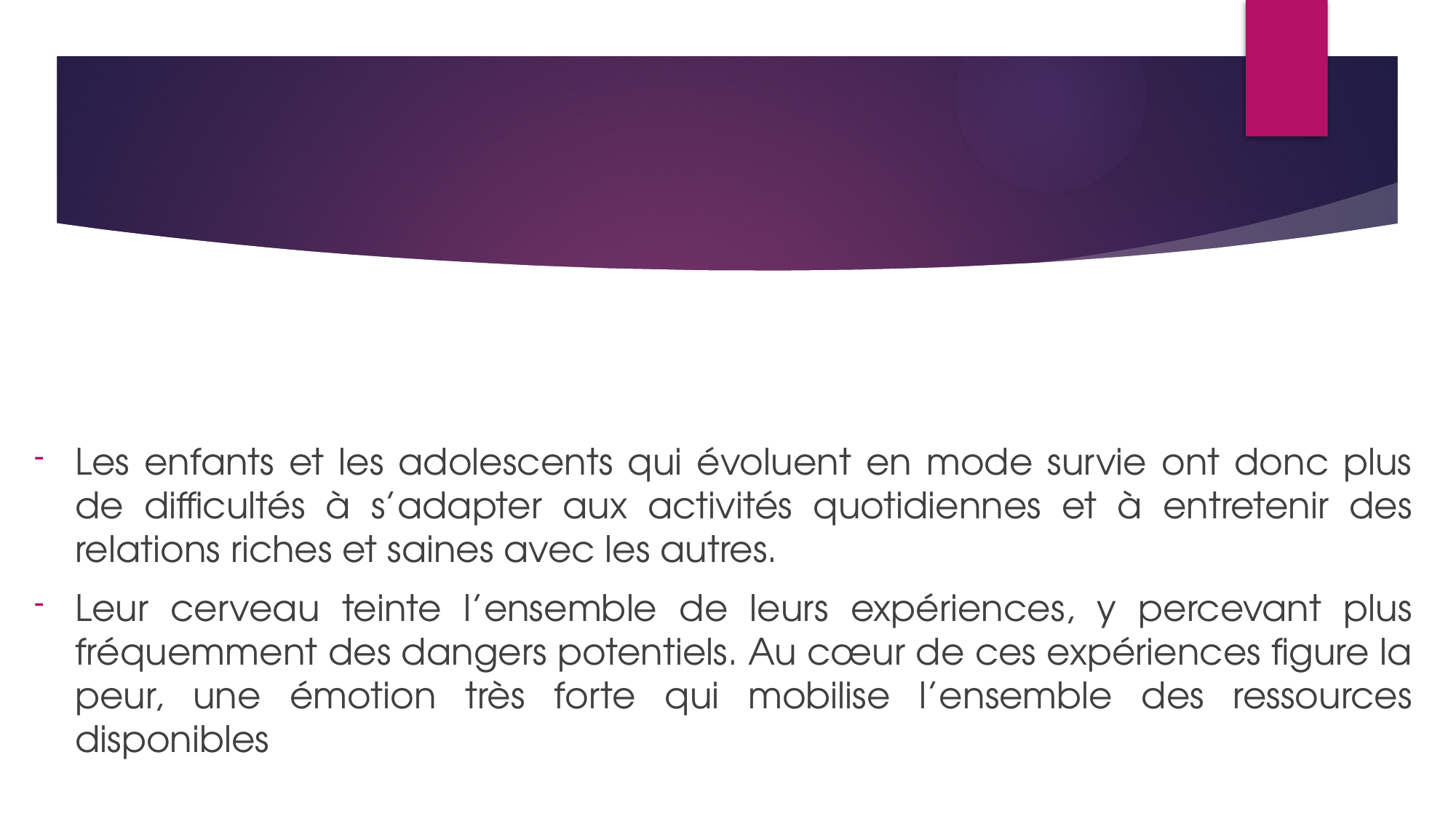

Les enfants et les adolescents qui évoluent en mode survie ont donc plus de difficultés à s’adapter aux activités quotidiennes et à entretenir des relations riches et saines avec les autres.
Leur cerveau teinte l’ensemble de leurs expériences, y percevant plus fréquemment des dangers potentiels. Au cœur de ces expériences figure la peur, une émotion très forte qui mobilise l’ensemble des ressources disponibles